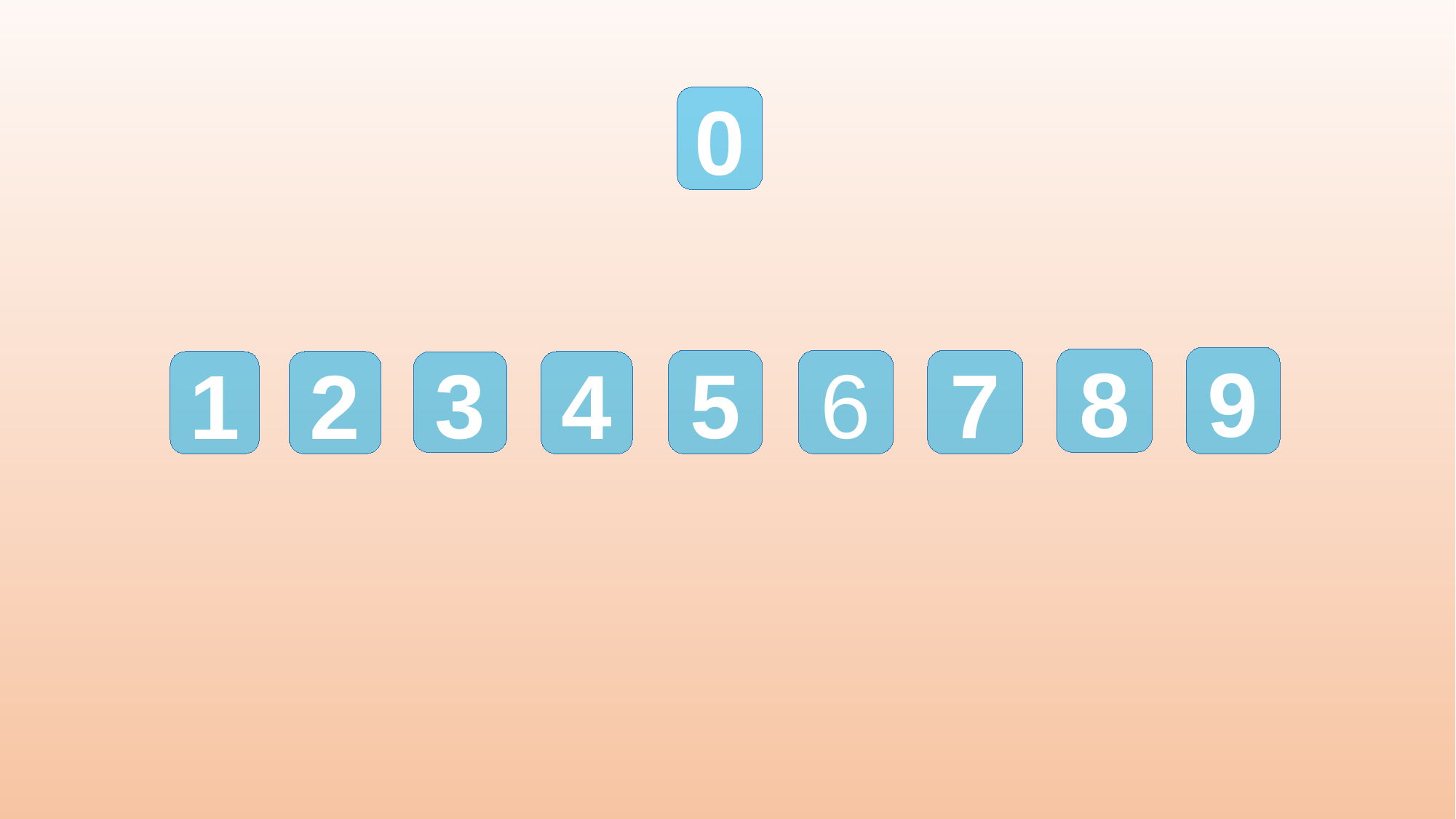

0
9
8
5
6
7
1
2
4
3